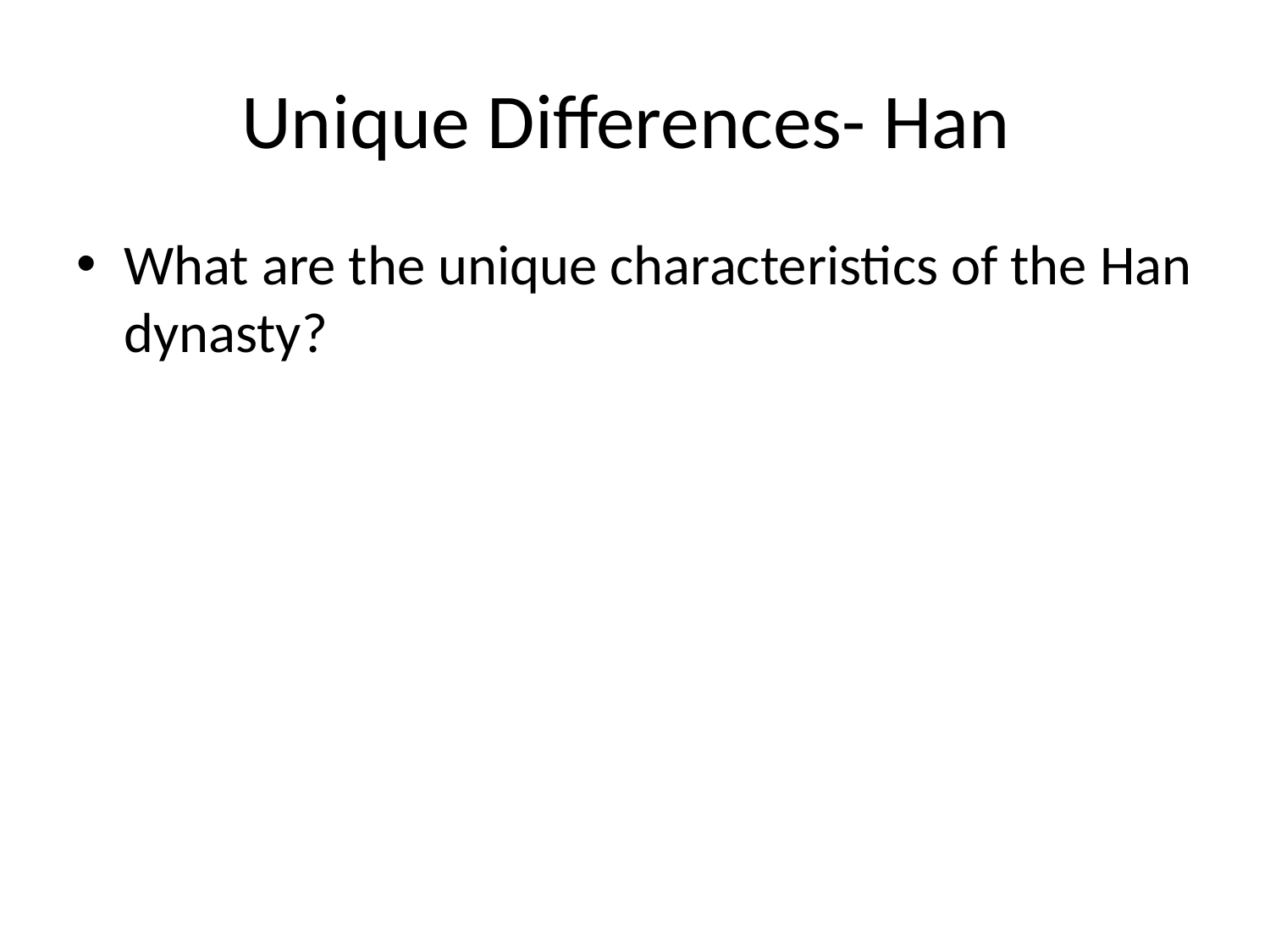

# Unique Differences- Han
What are the unique characteristics of the Han dynasty?